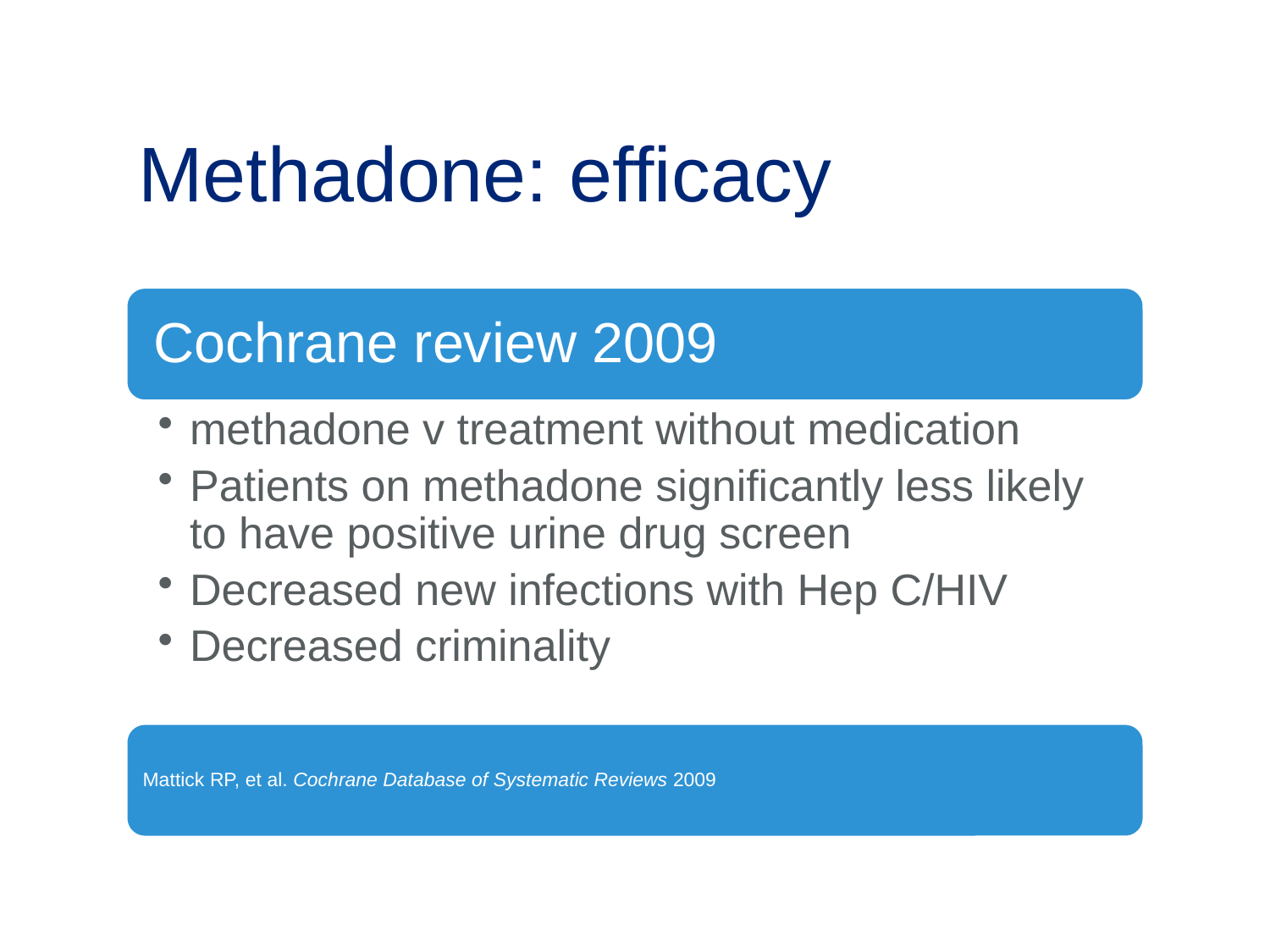

# Methadone: efficacy
Cochrane review 2009
methadone v treatment without medication
Patients on methadone significantly less likely to have positive urine drug screen
Decreased new infections with Hep C/HIV
Decreased criminality
Mattick RP, et al. Cochrane Database of Systematic Reviews 2009